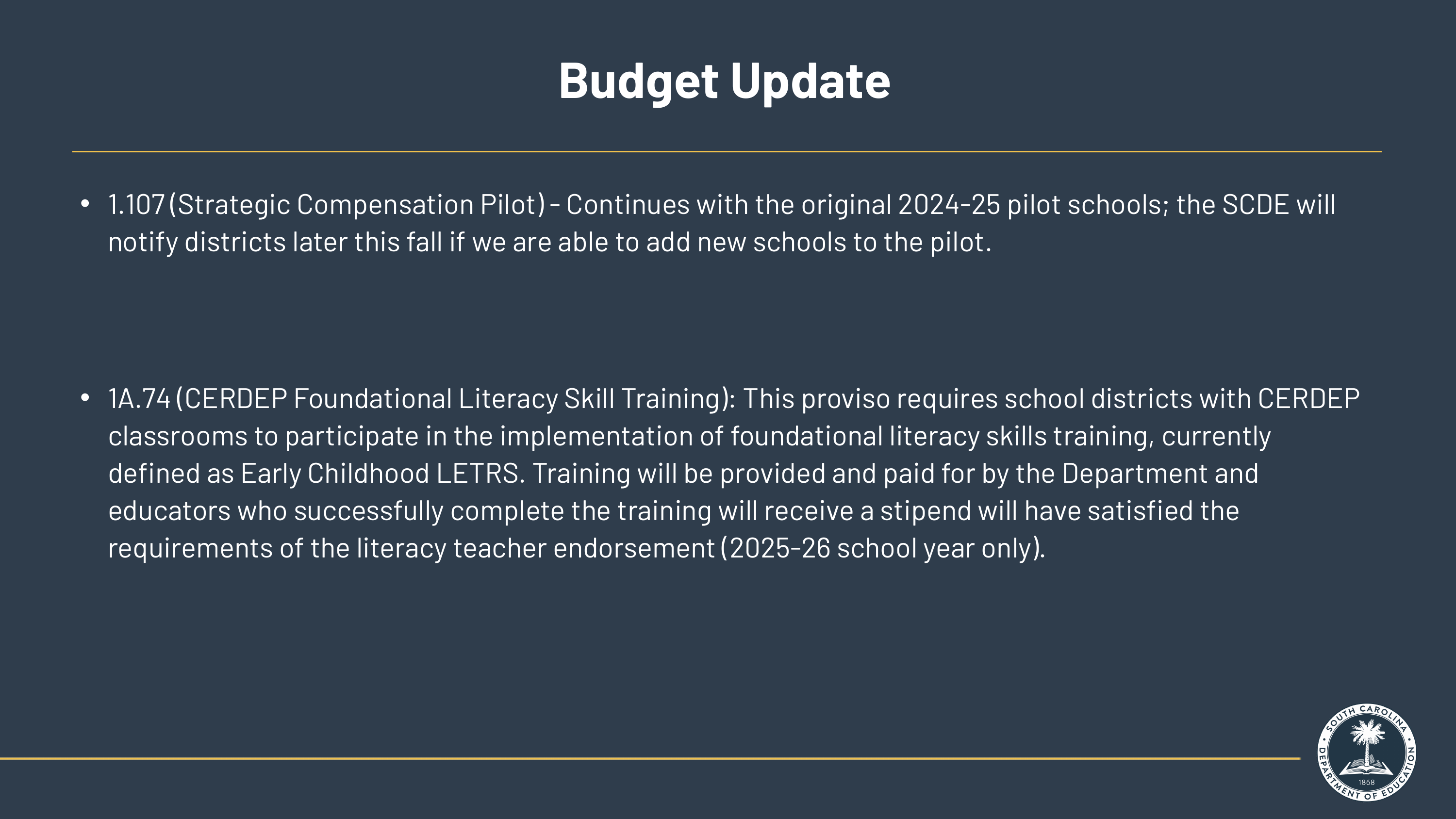

# Budget Update
1.107 (Strategic Compensation Pilot) - Continues with the original 2024-25 pilot schools; the SCDE will notify districts later this fall if we are able to add new schools to the pilot.

1A.74 (CERDEP Foundational Literacy Skill Training): This proviso requires school districts with CERDEP classrooms to participate in the implementation of foundational literacy skills training, currently defined as Early Childhood LETRS. Training will be provided and paid for by the Department and educators who successfully complete the training will receive a stipend will have satisfied the requirements of the literacy teacher endorsement (2025-26 school year only).